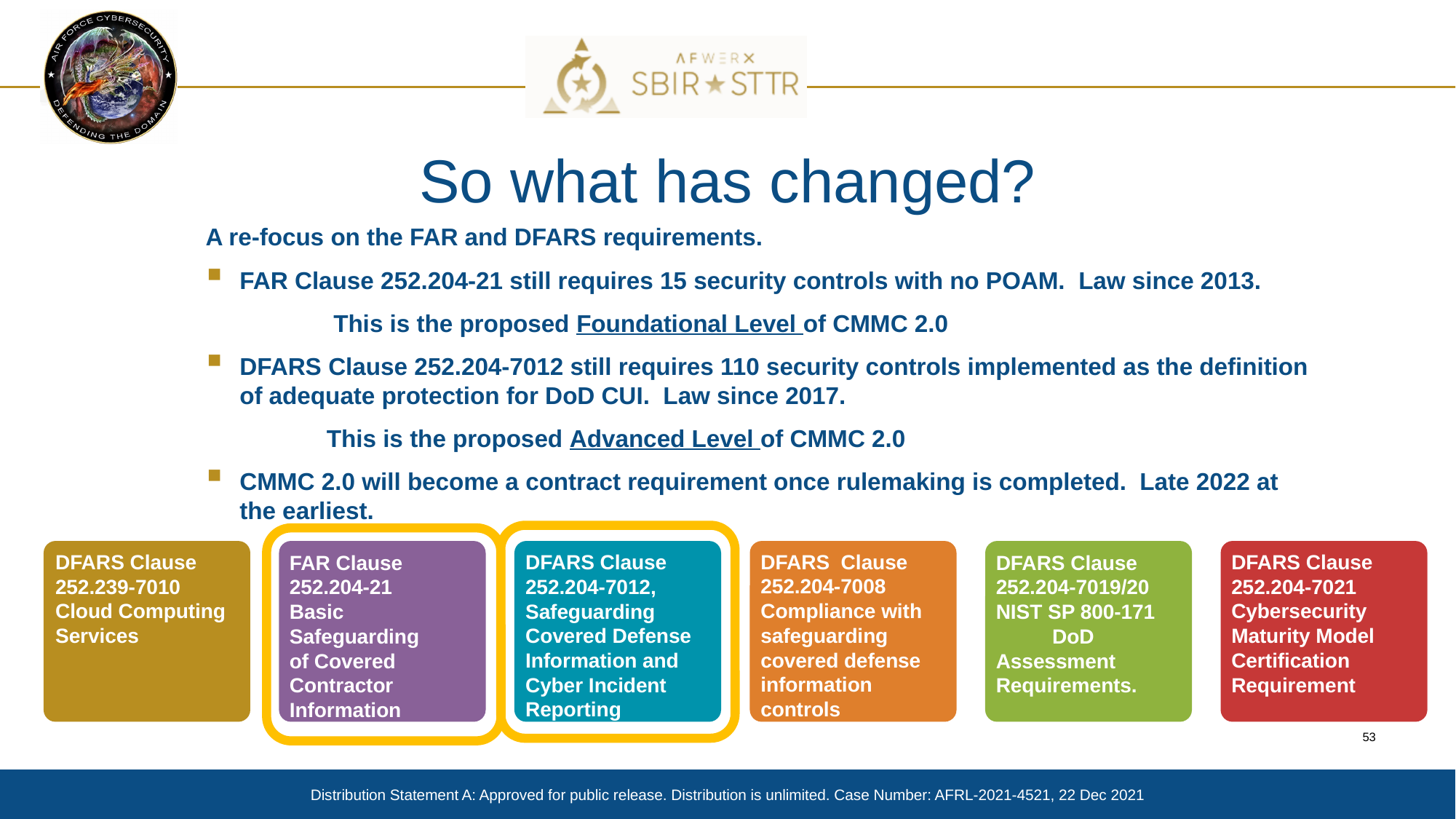

# So what has changed?
A re-focus on the FAR and DFARS requirements.
FAR Clause 252.204-21 still requires 15 security controls with no POAM.  Law since 2013.
                   This is the proposed Foundational Level of CMMC 2.0
DFARS Clause 252.204-7012 still requires 110 security controls implemented as the definition of adequate protection for DoD CUI.  Law since 2017.
                  This is the proposed Advanced Level of CMMC 2.0
CMMC 2.0 will become a contract requirement once rulemaking is completed.  Late 2022 at the earliest.

DFARS  Clause 252.204-7008 Compliance with safeguarding
covered defense information controls
DFARS Clause
252.239-7010
Cloud Computing Services
DFARS Clause
252.204-7012, Safeguarding Covered Defense Information and Cyber Incident Reporting
DFARS Clause
252.204-7021
Cybersecurity Maturity Model Certification Requirement
FAR Clause
252.204-21
Basic Safeguarding
of Covered
Contractor
Information Systems
DFARS Clause 252.204-7019/20
NIST SP 800-171               DoD Assessment Requirements.

Distribution Statement A: Approved for public release. Distribution is unlimited. Case Number: AFRL-2021-4521, 22 Dec 2021